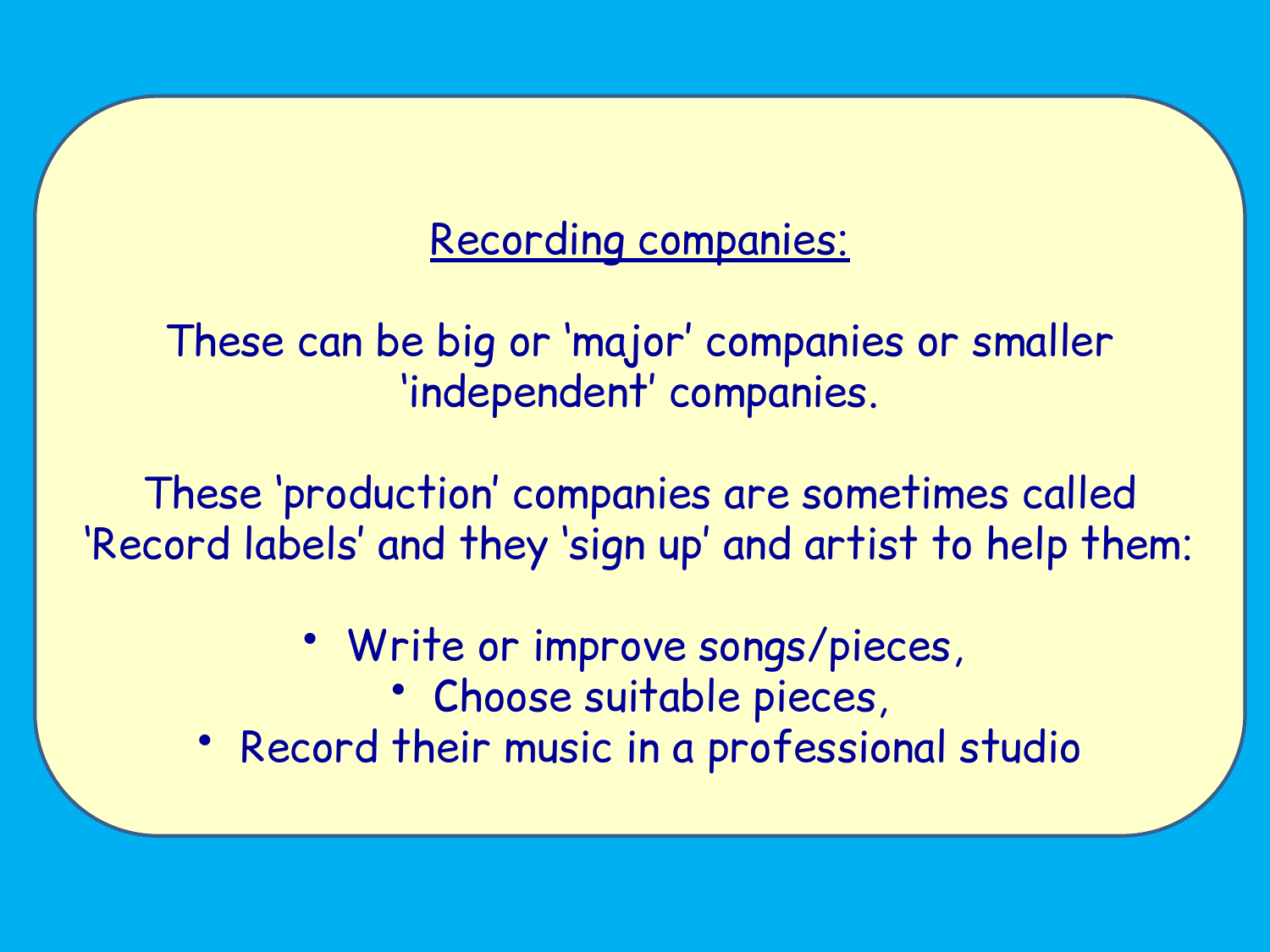

Recording companies:

These can be big or ‘major’ companies or smaller ‘independent’ companies.

These ‘production’ companies are sometimes called ‘Record labels’ and they ‘sign up’ and artist to help them:

 Write or improve songs/pieces,
 Choose suitable pieces,
 Record their music in a professional studio